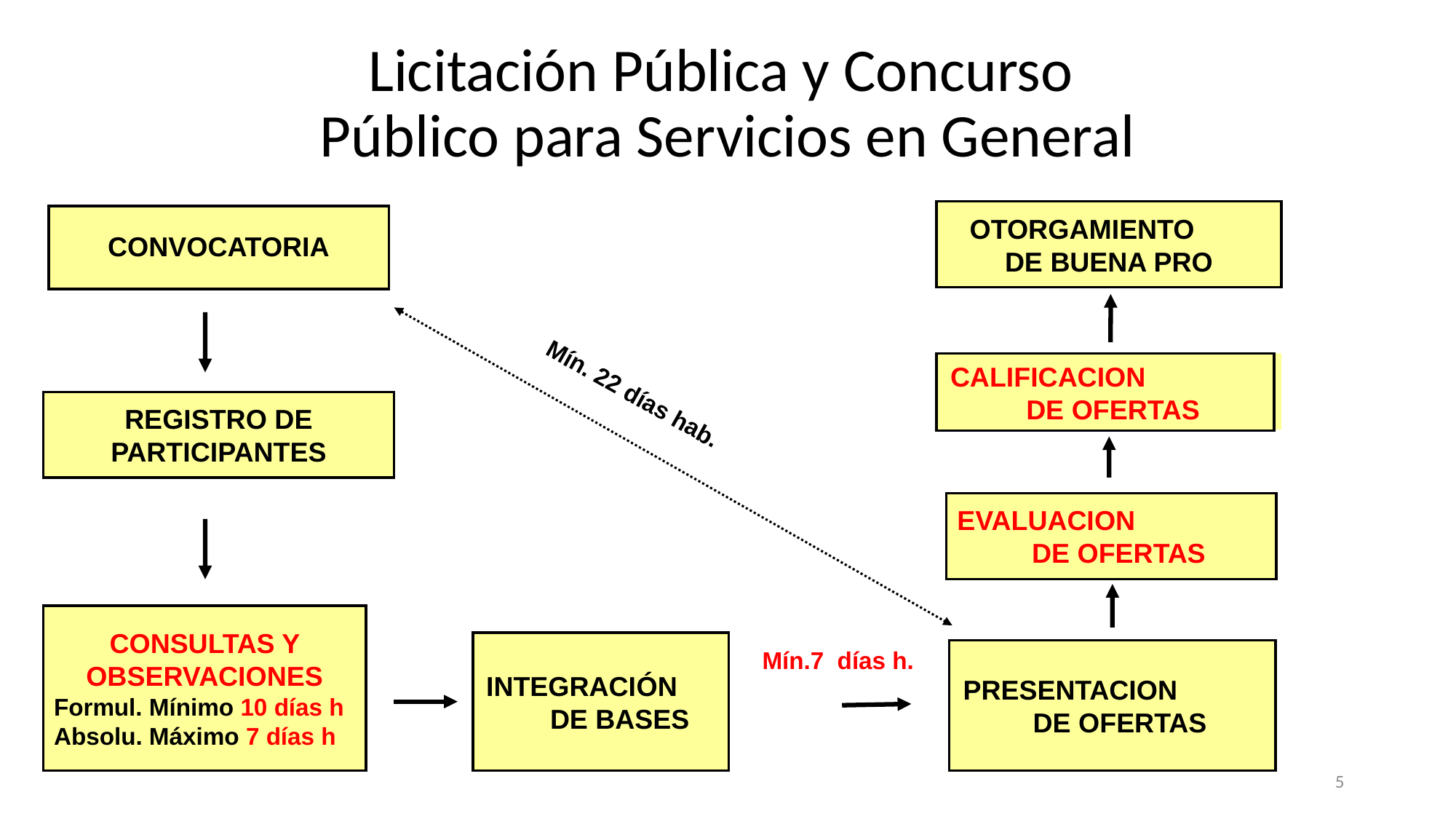

Licitación Pública y Concurso
Público para Servicios en General
OTORGAMIENTO        DE BUENA PRO
CONVOCATORIA

CALIFICACION                  DE OFERTAS
EVALUACION   DE OFERTAS
REGISTRO DE PARTICIPANTES
Mín. 22 días hab.

EVALUACION                    DE OFERTAS

CONSULTAS Y OBSERVACIONES
Formul. Mínimo 10 días h
Absolu. Máximo 7 días h
INTEGRACIÓN           DE BASES
Mín.7  días h.
PRESENTACION              DE OFERTAS
5